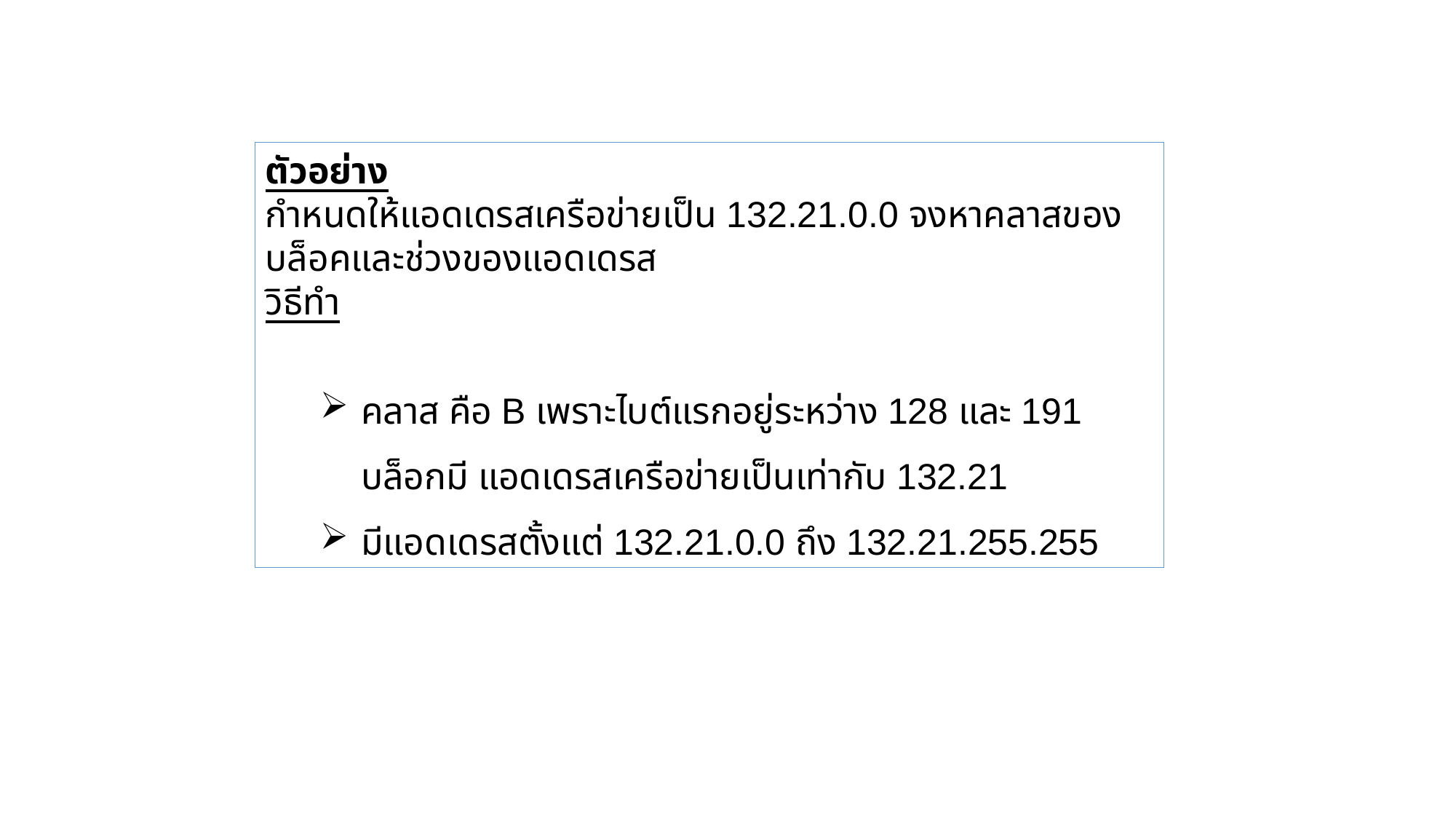

ตัวอย่าง
กำหนดให้แอดเดรสเครือข่ายเป็น 132.21.0.0 จงหาคลาสของบล็อคและช่วงของแอดเดรส
วิธีทำ

คลาส คือ B เพราะไบต์แรกอยู่ระหว่าง 128 และ 191 บล็อกมี แอดเดรสเครือข่ายเป็นเท่ากับ 132.21
มีแอดเดรสตั้งแต่ 132.21.0.0 ถึง 132.21.255.255